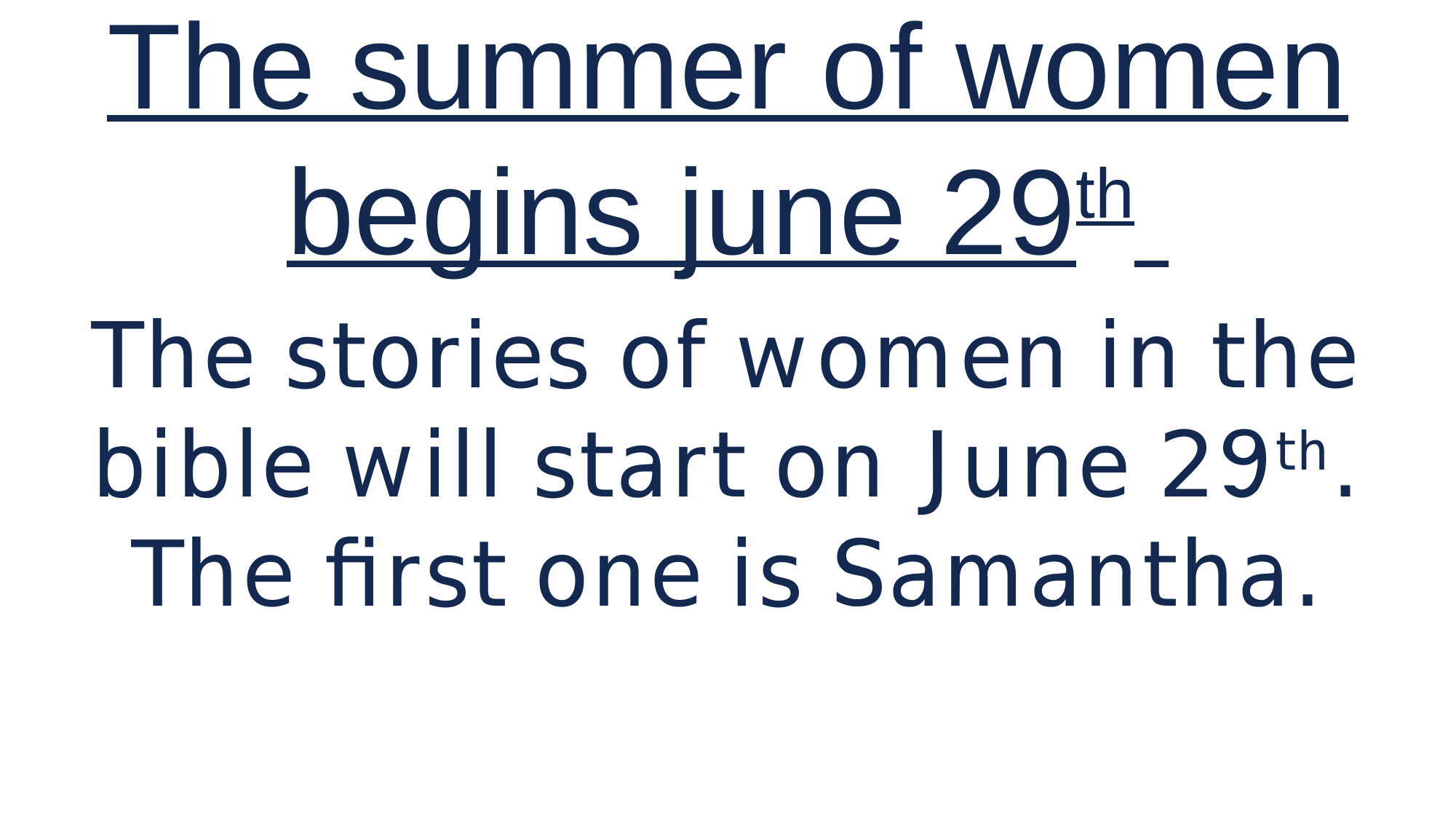

The summer of women begins june 29th
The stories of women in the bible will start on June 29th. The first one is Samantha.